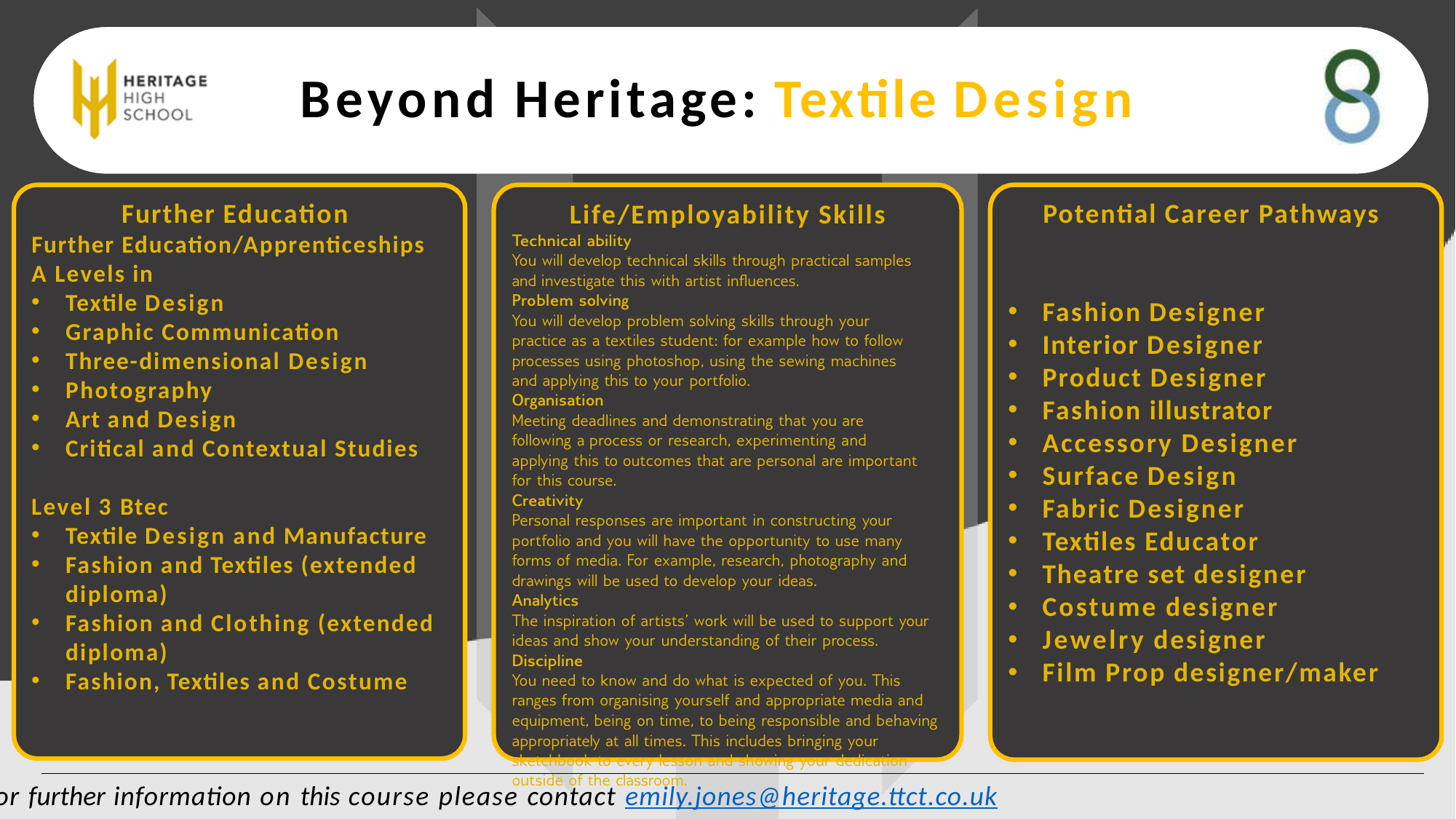

# Beyond Heritage: Textile Design

Further Education Further Education/Apprenticeships A Levels in
Textile Design
Graphic Communication
Three-dimensional Design
Photography
Art and Design
Critical and Contextual Studies
Potential Career Pathways
Life/Employability Skills
Technical ability
You will develop technical skills through practical samples and investigate this with artist influences.
Problem solving
You will develop problem solving skills through your practice as a textiles student: for example how to follow processes using photoshop, using the sewing machines and applying this to your portfolio.
Organisation
Meeting deadlines and demonstrating that you are following a process or research, experimenting and applying this to outcomes that are personal are important for this course.
Creativity
Personal responses are important in constructing your portfolio and you will have the opportunity to use many forms of media. For example, research, photography and drawings will be used to develop your ideas.
Analytics
The inspiration of artists’ work will be used to support your
ideas and show your understanding of their process.
Discipline
You need to know and do what is expected of you. This ranges from organising yourself and appropriate media and equipment, being on time, to being responsible and behaving appropriately at all times. This includes bringing your sketchbook to every lesson and showing your dedication outside of the classroom.
Fashion Designer
Interior Designer
Product Designer
Fashion illustrator
Accessory Designer
Surface Design
Fabric Designer
Textiles Educator
Theatre set designer
Costume designer
Jewelry designer
Film Prop designer/maker
Level 3 Btec
Textile Design and Manufacture
Fashion and Textiles (extended
diploma)
Fashion and Clothing (extended diploma)
Fashion, Textiles and Costume

or further information on this course please contact emily.jones@heritage.ttct.co.uk